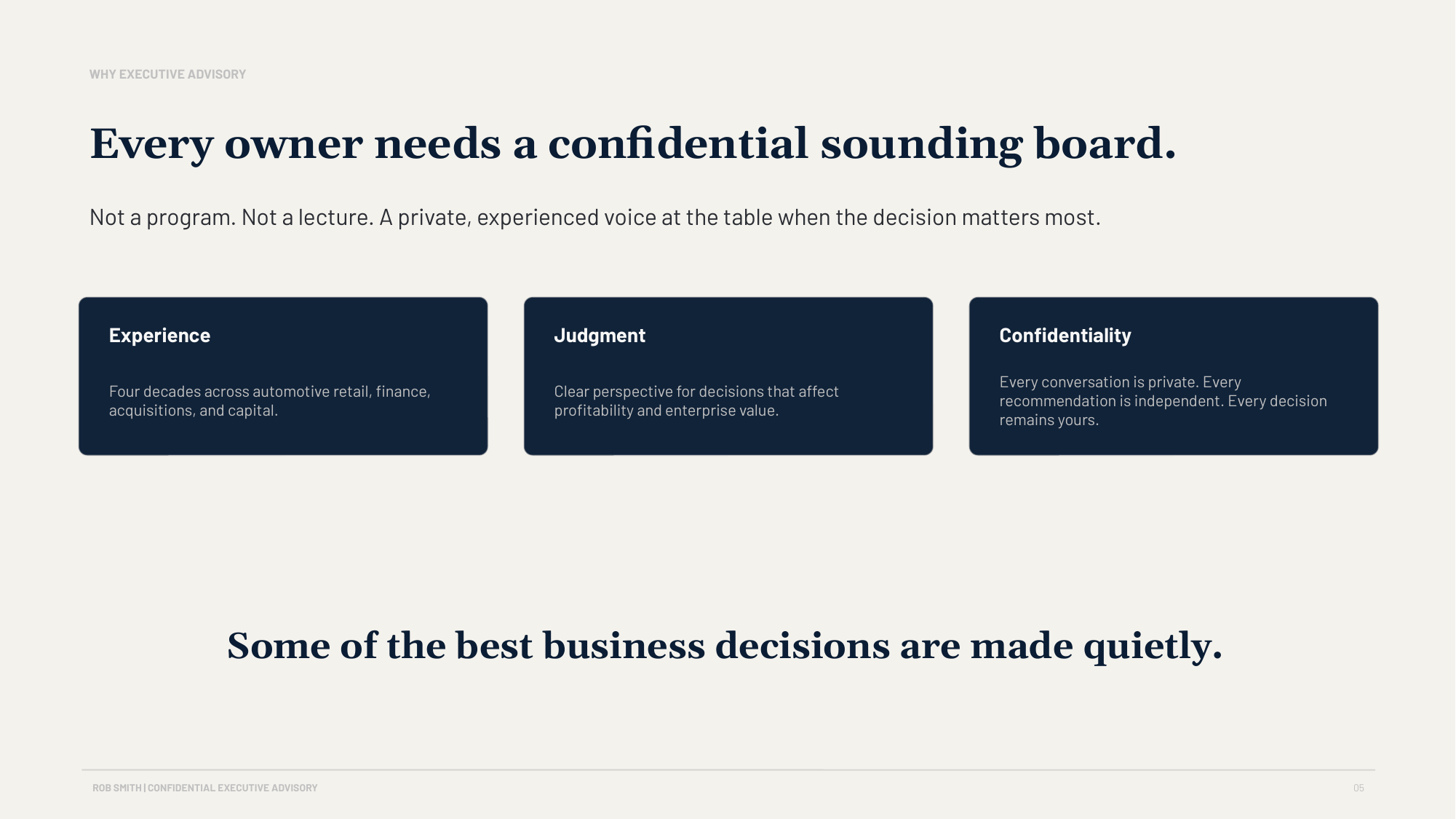

WHY EXECUTIVE ADVISORY
Every owner needs a confidential sounding board.
Not a program. Not a lecture. A private, experienced voice at the table when the decision matters most.

Experience
Judgment
Confidentiality
Four decades across automotive retail, finance, acquisitions, and capital.
Clear perspective for decisions that affect profitability and enterprise value.
Every conversation is private. Every recommendation is independent. Every decision remains yours.
Some of the best business decisions are made quietly.

ROB SMITH | CONFIDENTIAL EXECUTIVE ADVISORY
05